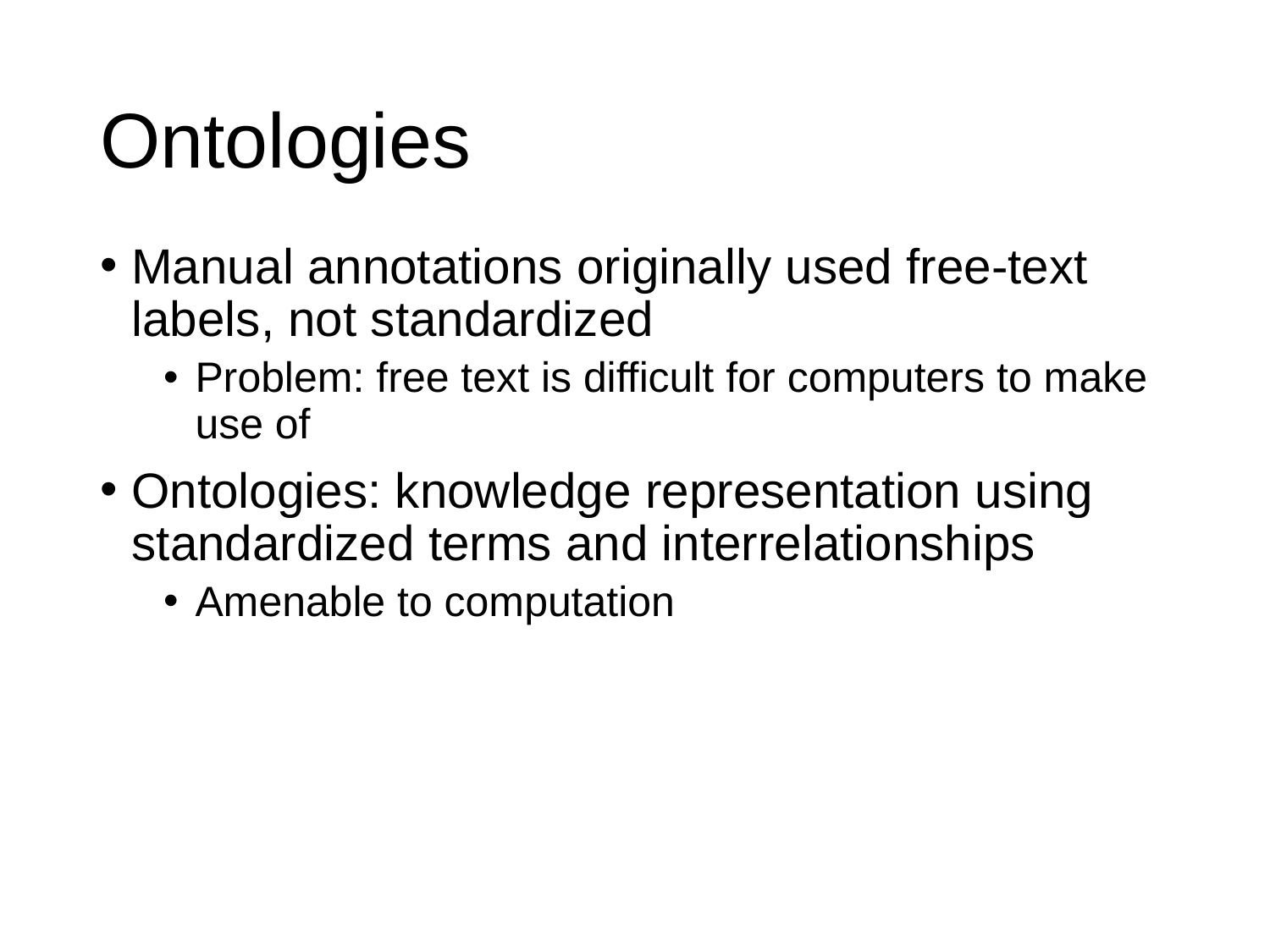

# Ontologies
Manual annotations originally used free-text labels, not standardized
Problem: free text is difficult for computers to make use of
Ontologies: knowledge representation using standardized terms and interrelationships
Amenable to computation